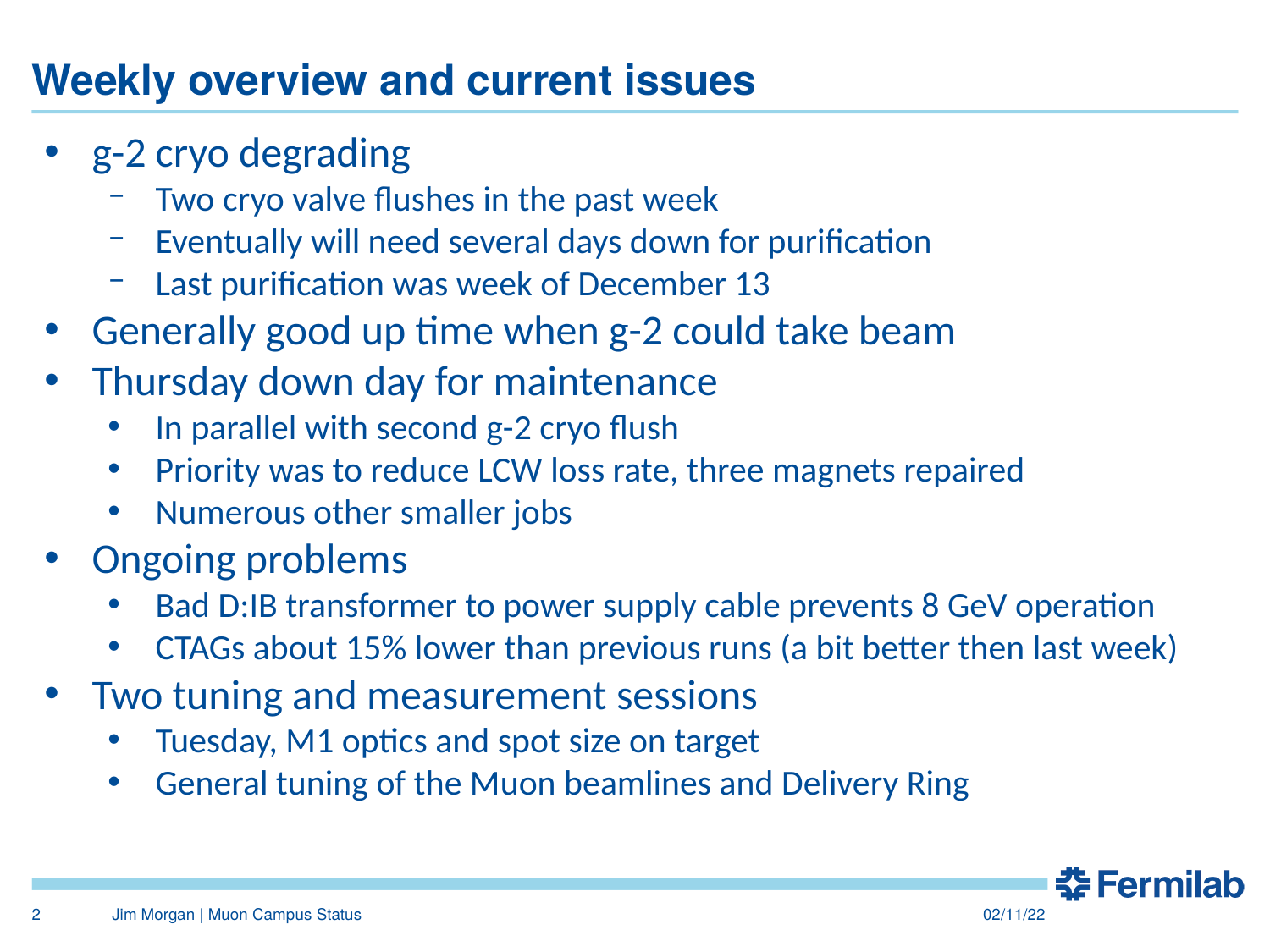

# Weekly overview and current issues
g-2 cryo degrading
Two cryo valve flushes in the past week
Eventually will need several days down for purification
Last purification was week of December 13
Generally good up time when g-2 could take beam
Thursday down day for maintenance
In parallel with second g-2 cryo flush
Priority was to reduce LCW loss rate, three magnets repaired
Numerous other smaller jobs
Ongoing problems
Bad D:IB transformer to power supply cable prevents 8 GeV operation
CTAGs about 15% lower than previous runs (a bit better then last week)
Two tuning and measurement sessions
Tuesday, M1 optics and spot size on target
General tuning of the Muon beamlines and Delivery Ring

Intentional Accelerator
Standby Period
Downstream D30 Crossover Pipe
2
Jim Morgan | Muon Campus Status
02/11/22